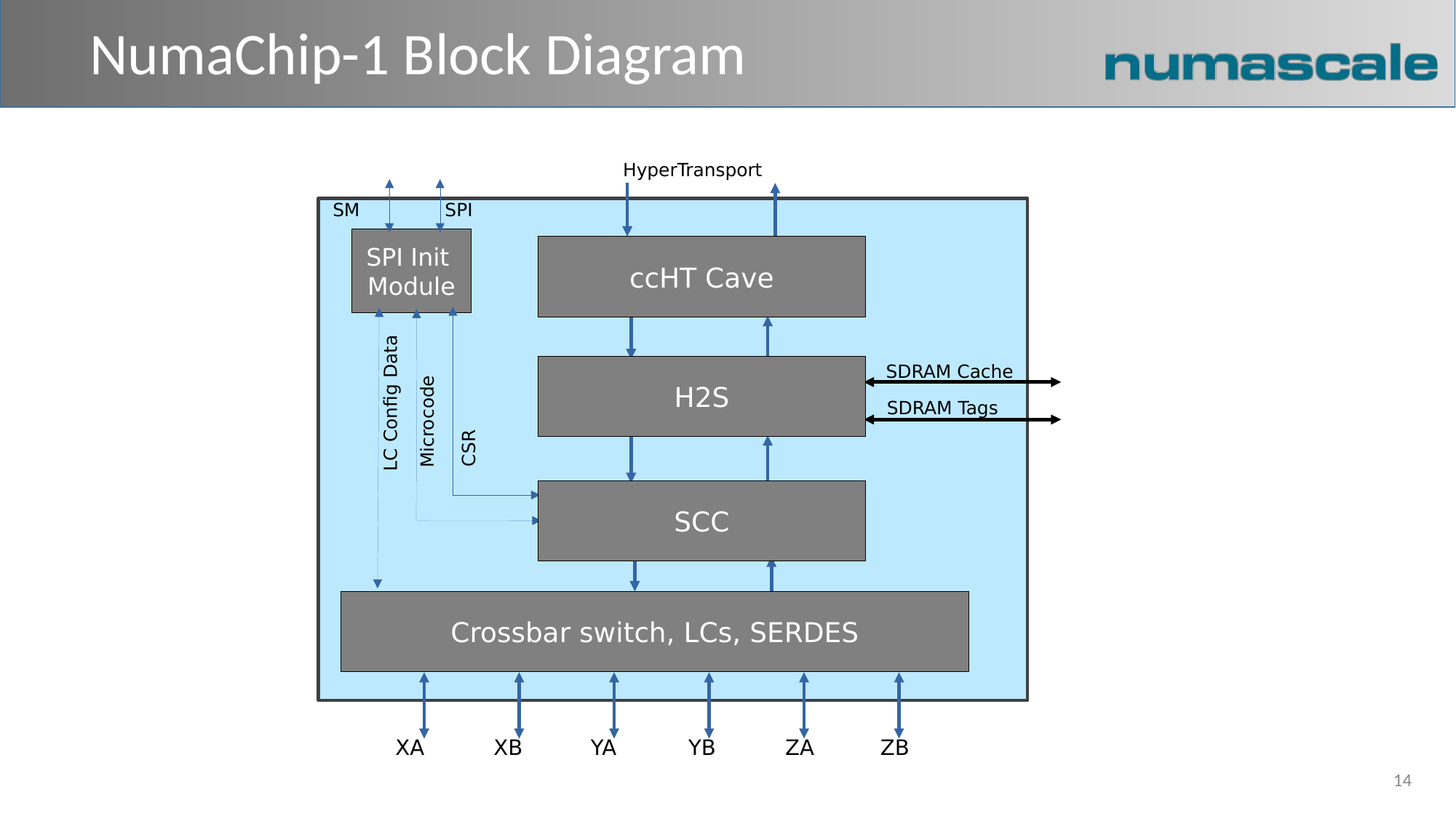

# NumaChip-1 Block Diagram
HyperTransport

SM
SPI

SPI Init
Module

ccHT Cave

SDRAM Cache

H2S

LC Config Data
SDRAM Tags
Microcode
CSR

SCC

Crossbar switch, LCs, SERDES

XB
YB
ZB
XA
YA
ZA
14